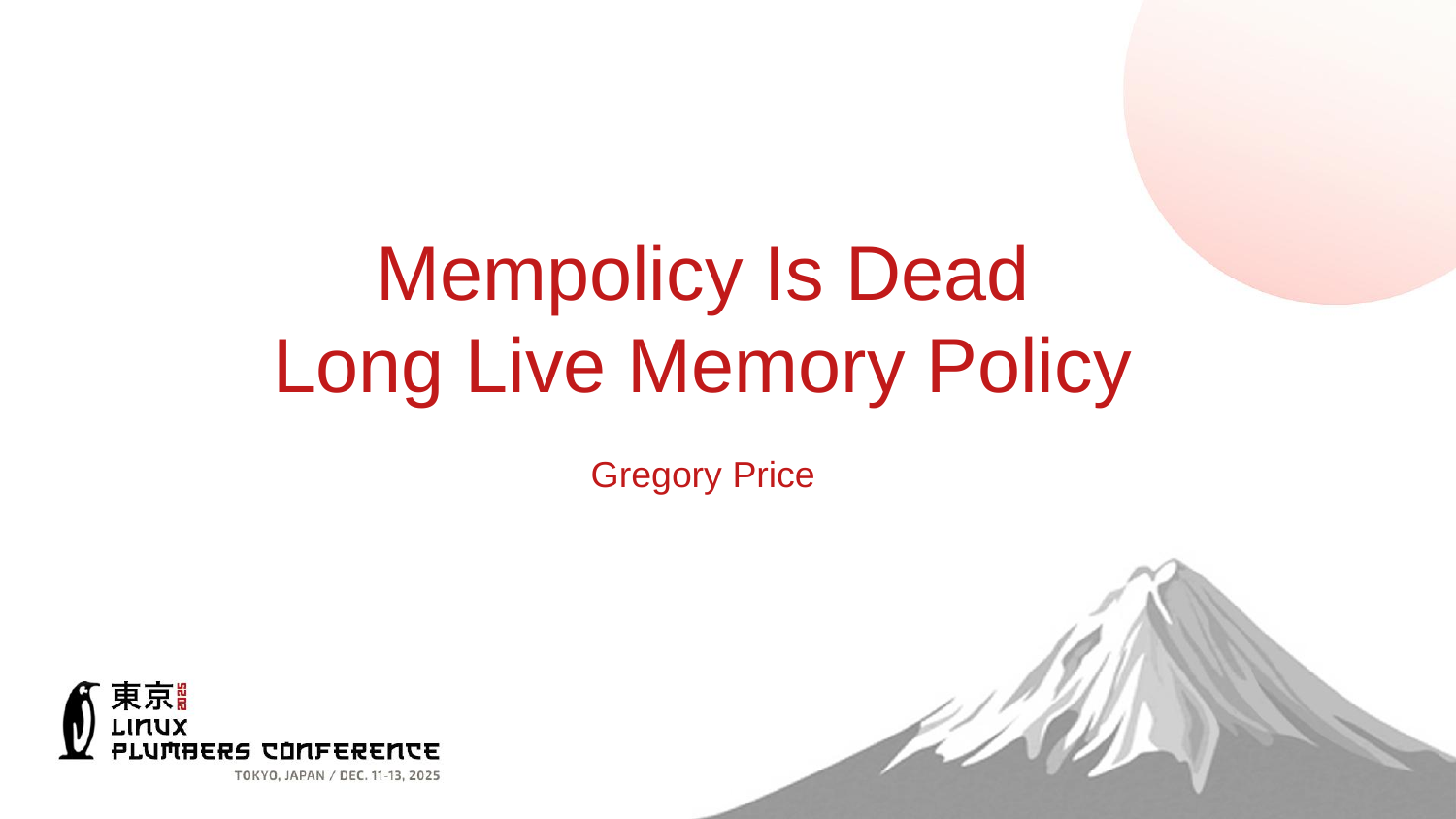

# Mempolicy Is Dead
Long Live Memory Policy

Gregory Price